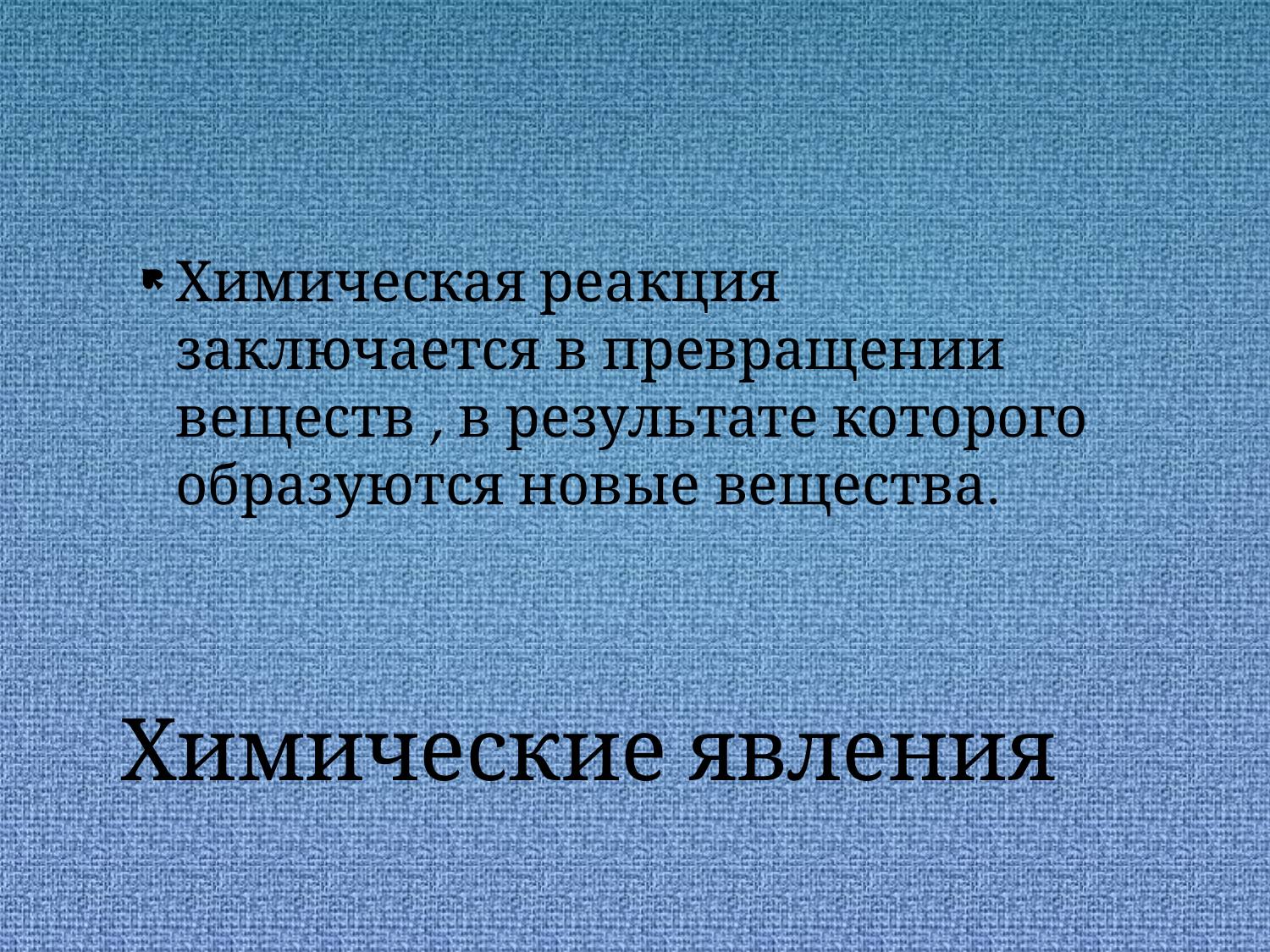

Химическая реакция заключается в превращении веществ , в результате которого образуются новые вещества.
# Химические явления